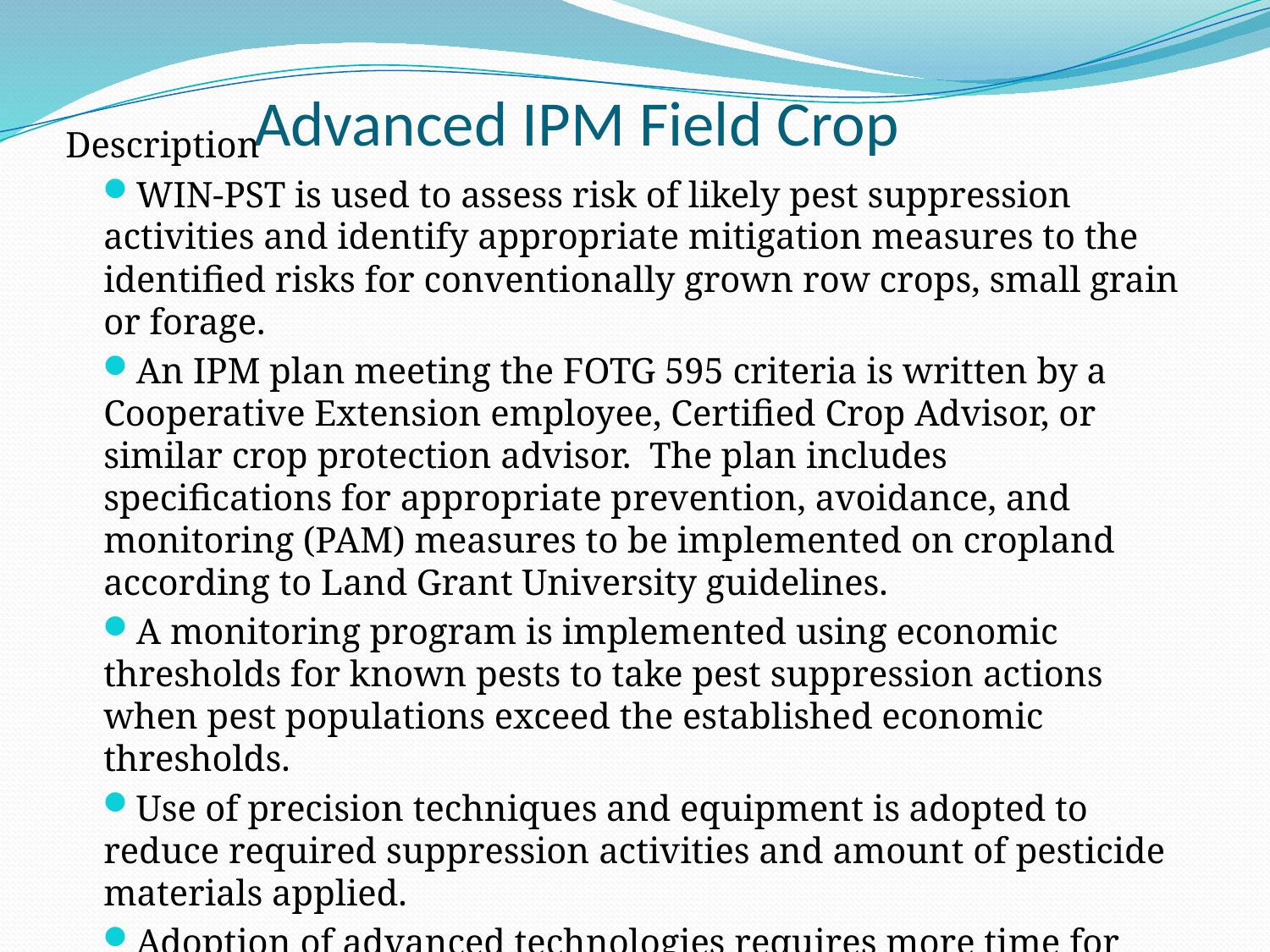

# Advanced IPM Field Crop
Description
WIN-PST is used to assess risk of likely pest suppression activities and identify appropriate mitigation measures to the identified risks for conventionally grown row crops, small grain or forage.
An IPM plan meeting the FOTG 595 criteria is written by a Cooperative Extension employee, Certified Crop Advisor, or similar crop protection advisor.  The plan includes specifications for appropriate prevention, avoidance, and monitoring (PAM) measures to be implemented on cropland according to Land Grant University guidelines.
A monitoring program is implemented using economic thresholds for known pests to take pest suppression actions when pest populations exceed the established economic thresholds.
Use of precision techniques and equipment is adopted to reduce required suppression activities and amount of pesticide materials applied.
Adoption of advanced technologies requires more time for consulting services and for installation than the basic scenario.